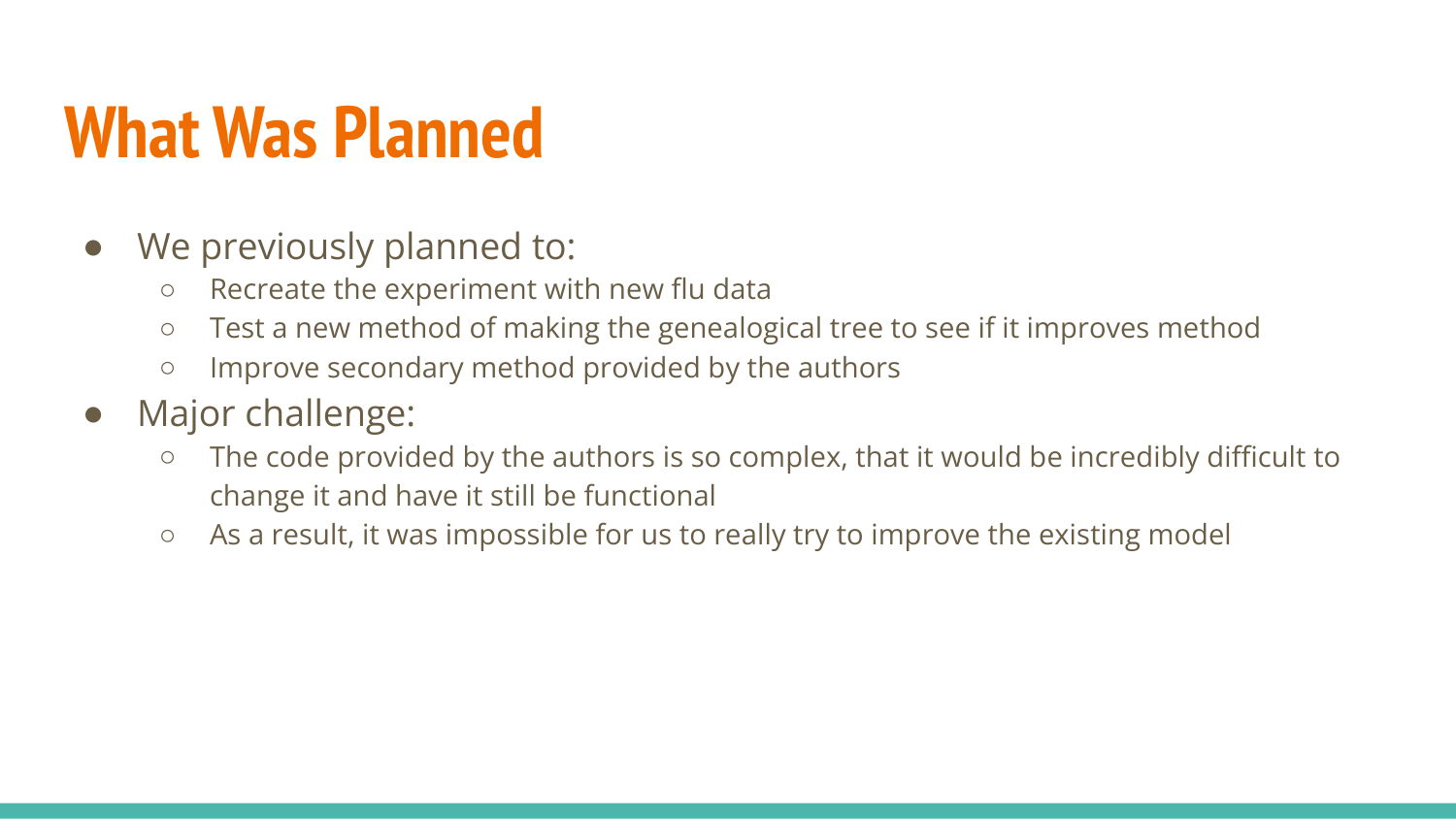

# What Was Planned
We previously planned to:
Recreate the experiment with new flu data
Test a new method of making the genealogical tree to see if it improves method
Improve secondary method provided by the authors
Major challenge:
The code provided by the authors is so complex, that it would be incredibly difficult to change it and have it still be functional
As a result, it was impossible for us to really try to improve the existing model